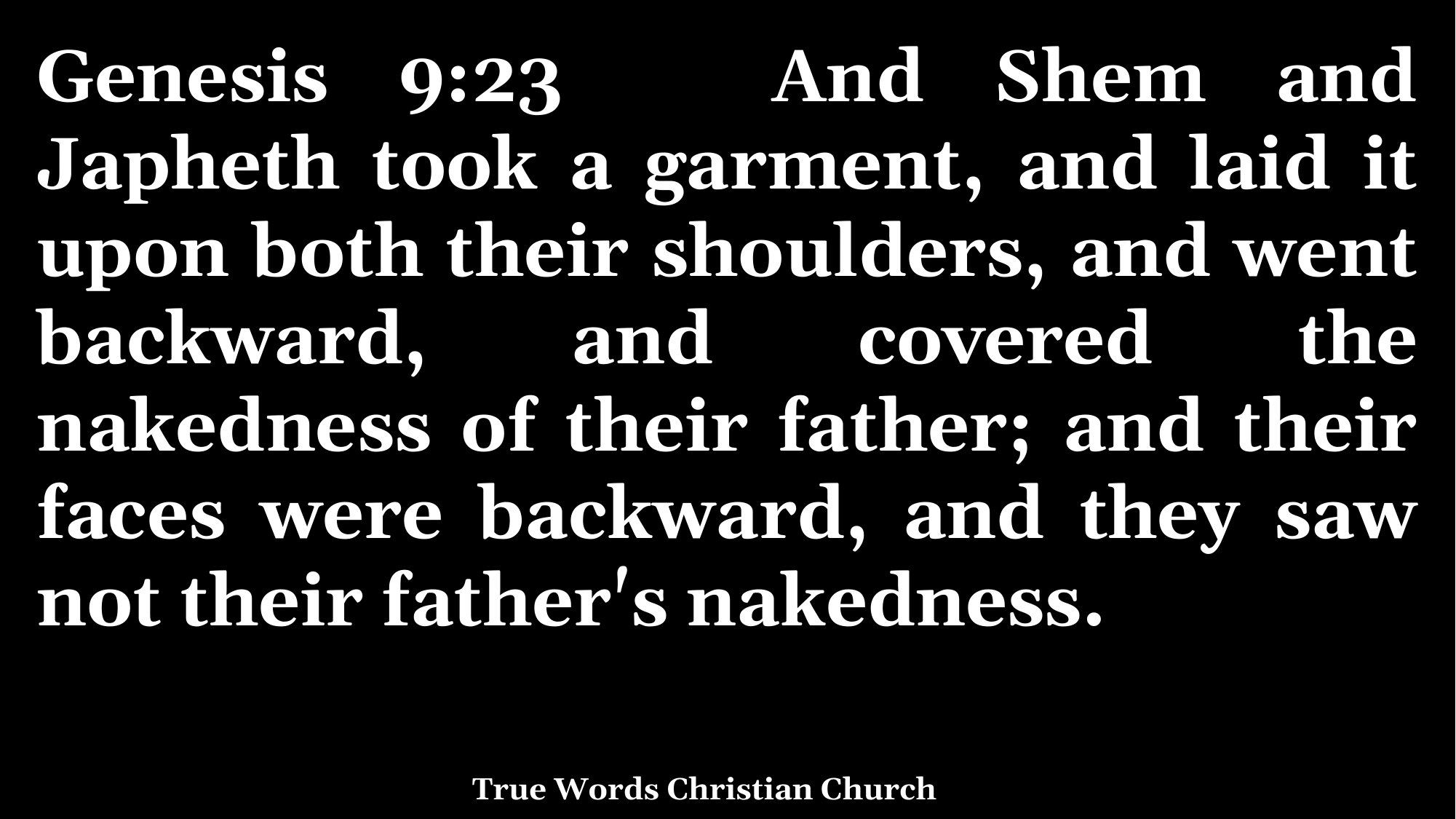

Genesis 9:23   And Shem and Japheth took a garment, and laid it upon both their shoulders, and went backward, and covered the nakedness of their father; and their faces were backward, and they saw not their father's nakedness.
True Words Christian Church